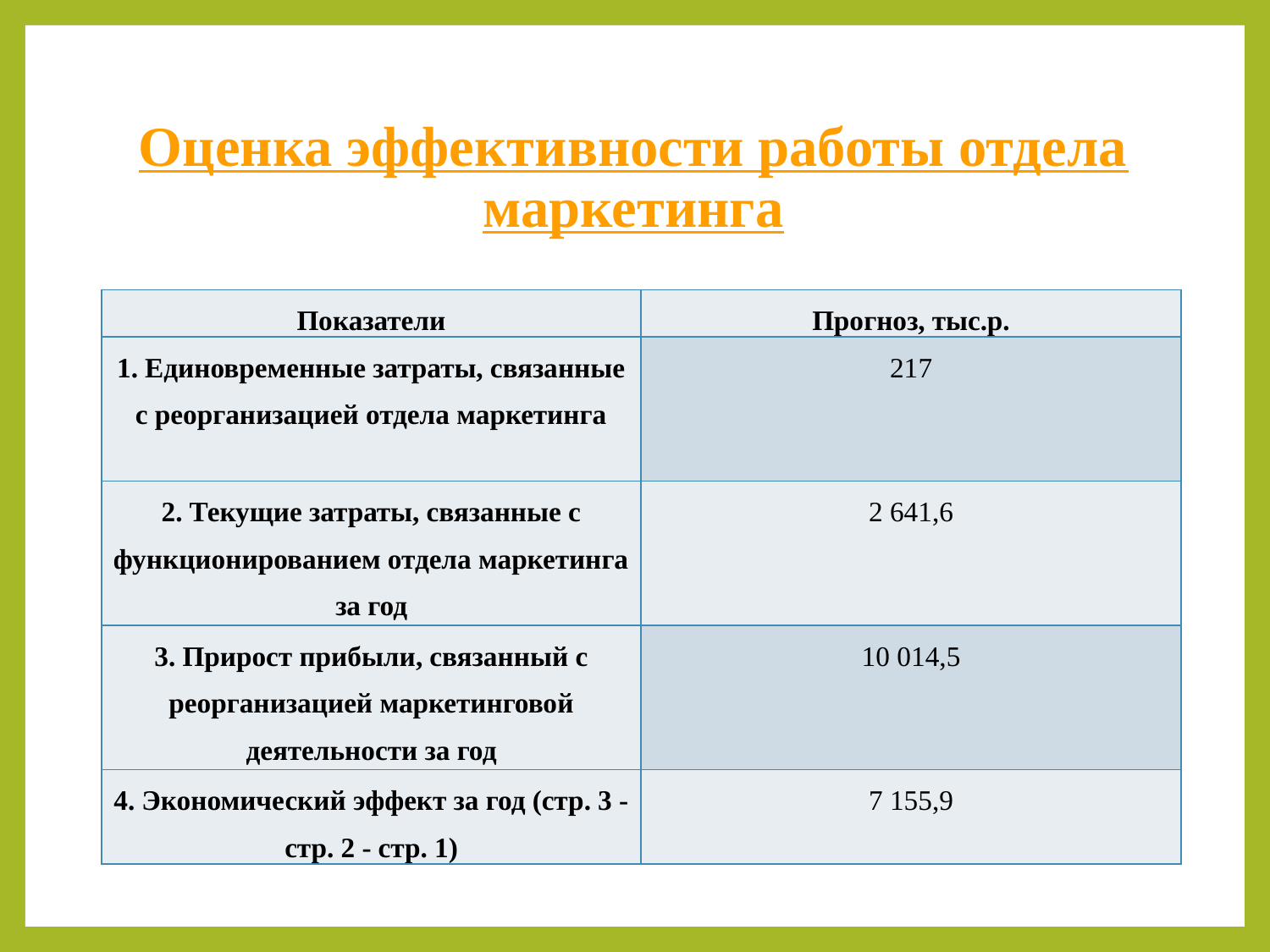

# Оценка эффективности работы отдела маркетинга
| Показатели | Прогноз, тыс.р. |
| --- | --- |
| 1. Единовременные затраты, связанные с реорганизацией отдела маркетинга | 217 |
| 2. Текущие затраты, связанные с функционированием отдела маркетинга за год | 2 641,6 |
| 3. Прирост прибыли, связанный с реорганизацией маркетинговой деятельности за год | 10 014,5 |
| 4. Экономический эффект за год (стр. 3 - стр. 2 - стр. 1) | 7 155,9 |